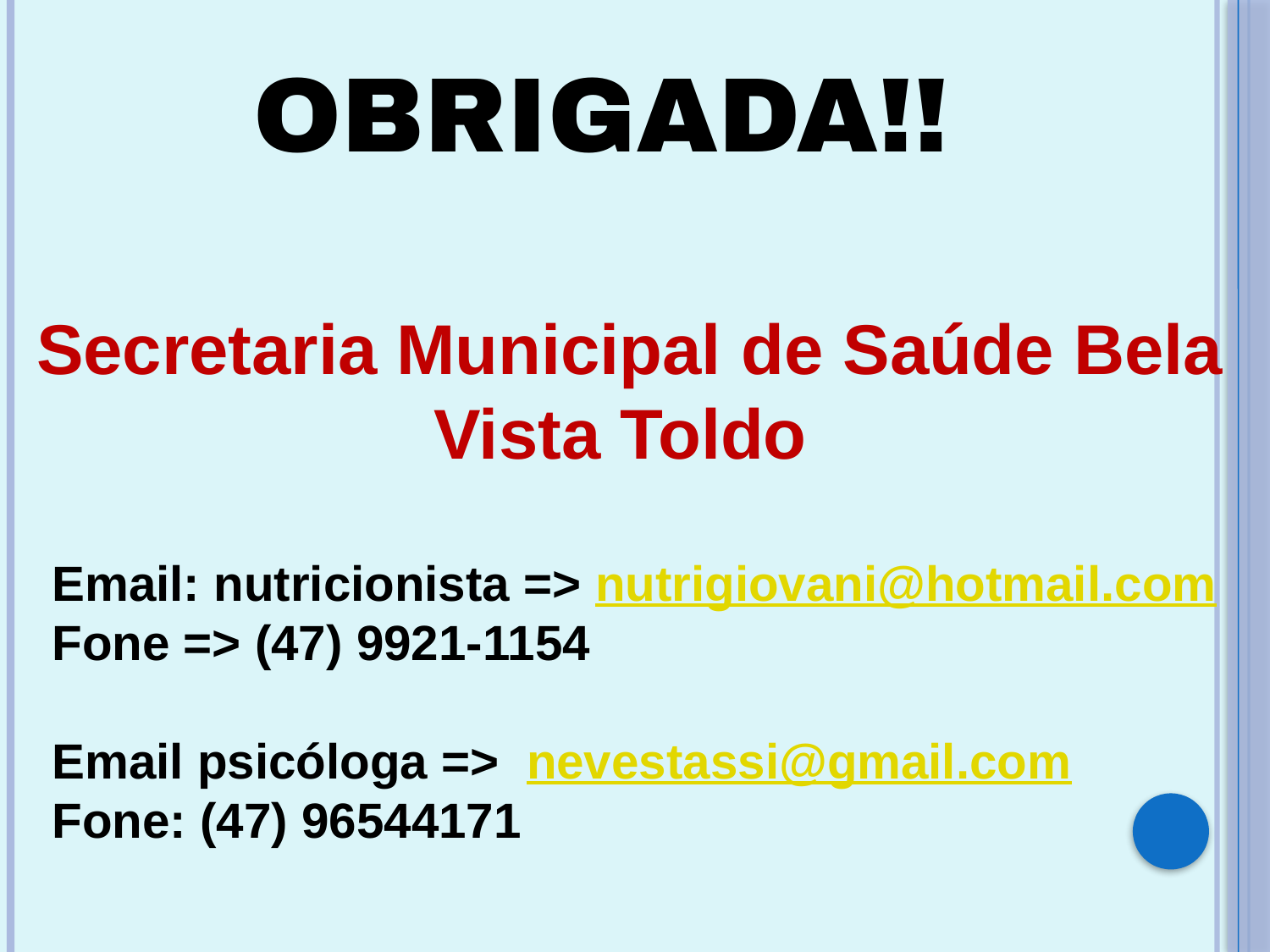

OBRIGADA!!
Secretaria Municipal de Saúde Bela Vista Toldo
Email: nutricionista => nutrigiovani@hotmail.com
Fone => (47) 9921-1154

Email psicóloga =>  nevestassi@gmail.com
Fone: (47) 96544171